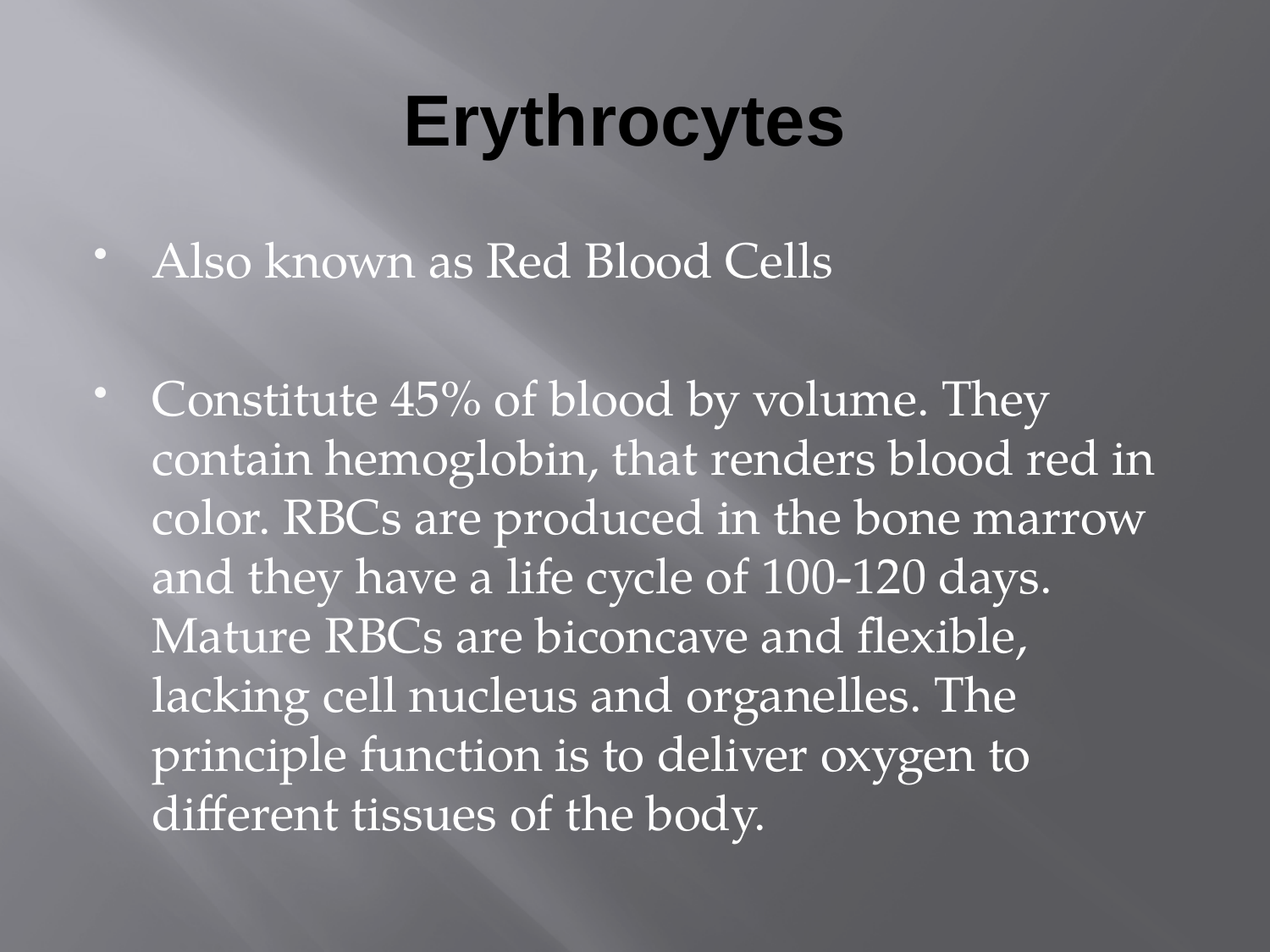

# Erythrocytes
Also known as Red Blood Cells

Constitute 45% of blood by volume. They contain hemoglobin, that renders blood red in color. RBCs are produced in the bone marrow and they have a life cycle of 100-120 days. Mature RBCs are biconcave and flexible, lacking cell nucleus and organelles. The principle function is to deliver oxygen to different tissues of the body.